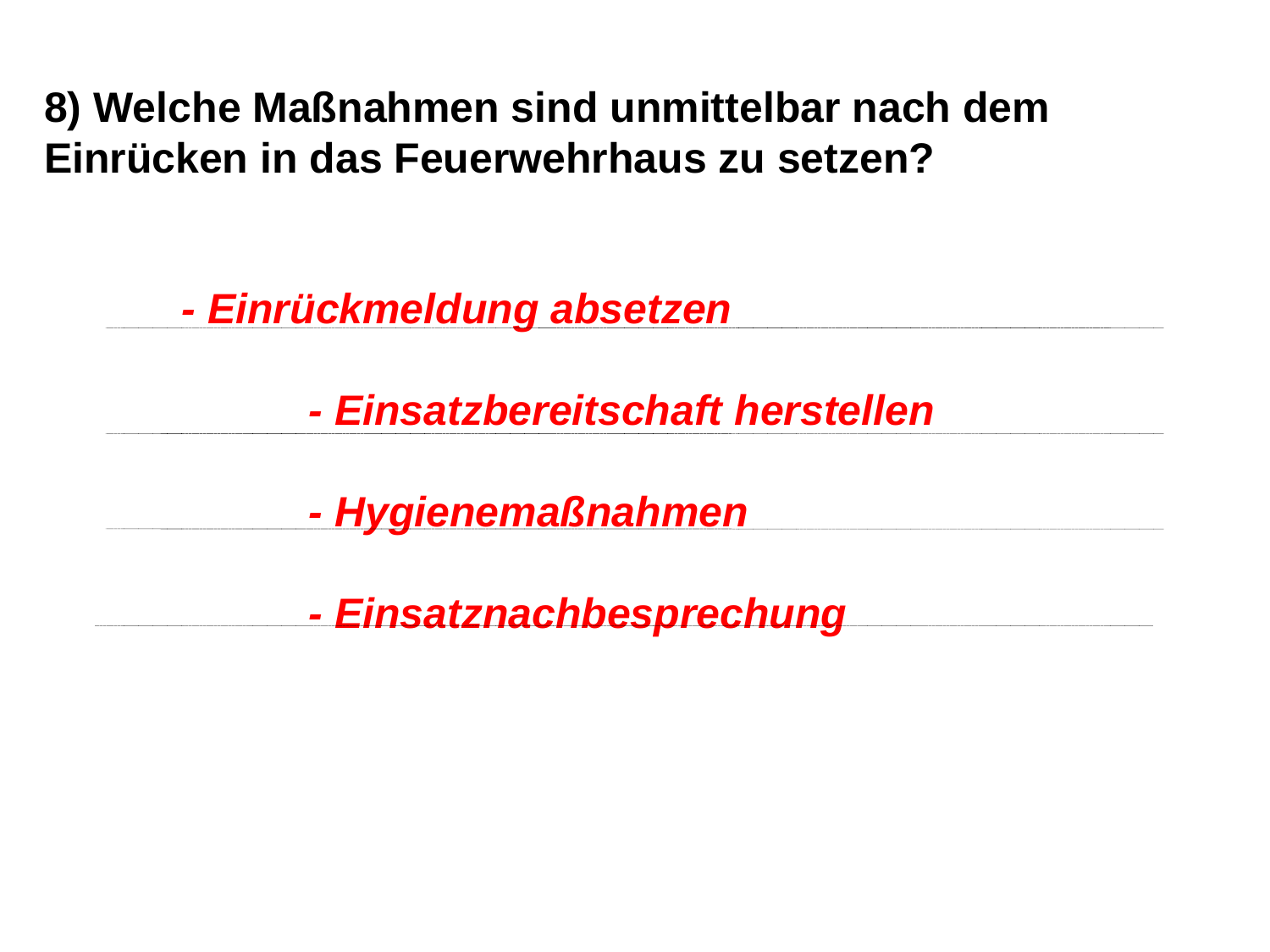

8) Welche Maßnahmen sind unmittelbar nach dem Einrücken in das Feuerwehrhaus zu setzen?
- Einrückmeldung absetzen
	- Einsatzbereitschaft herstellen
	- Hygienemaßnahmen

	- Einsatznachbesprechung

31